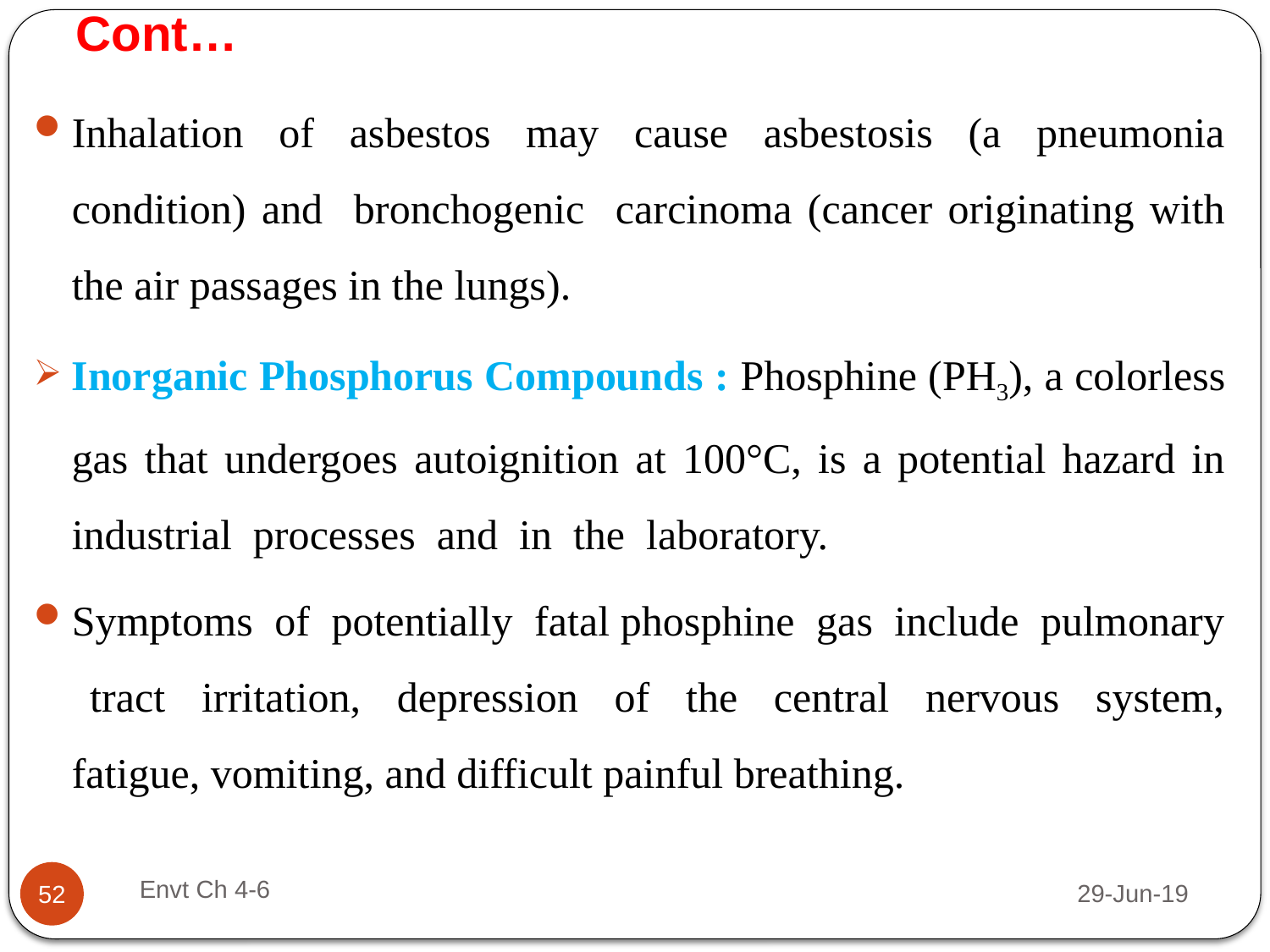

# Cont…
Inhalation of asbestos may cause asbestosis (a pneumonia condition) and  bronchogenic  carcinoma (cancer originating with the air passages in the lungs).
Inorganic Phosphorus Compounds : Phosphine (PH3), a colorless gas that undergoes autoignition at 100°C, is a potential hazard in industrial  processes  and  in  the  laboratory.
Symptoms  of  potentially  fatal phosphine  gas  include  pulmonary  tract  irritation,  depression  of  the  central  nervous  system, fatigue, vomiting, and difficult painful breathing.
Envt Ch 4-6
29-Jun-19
52